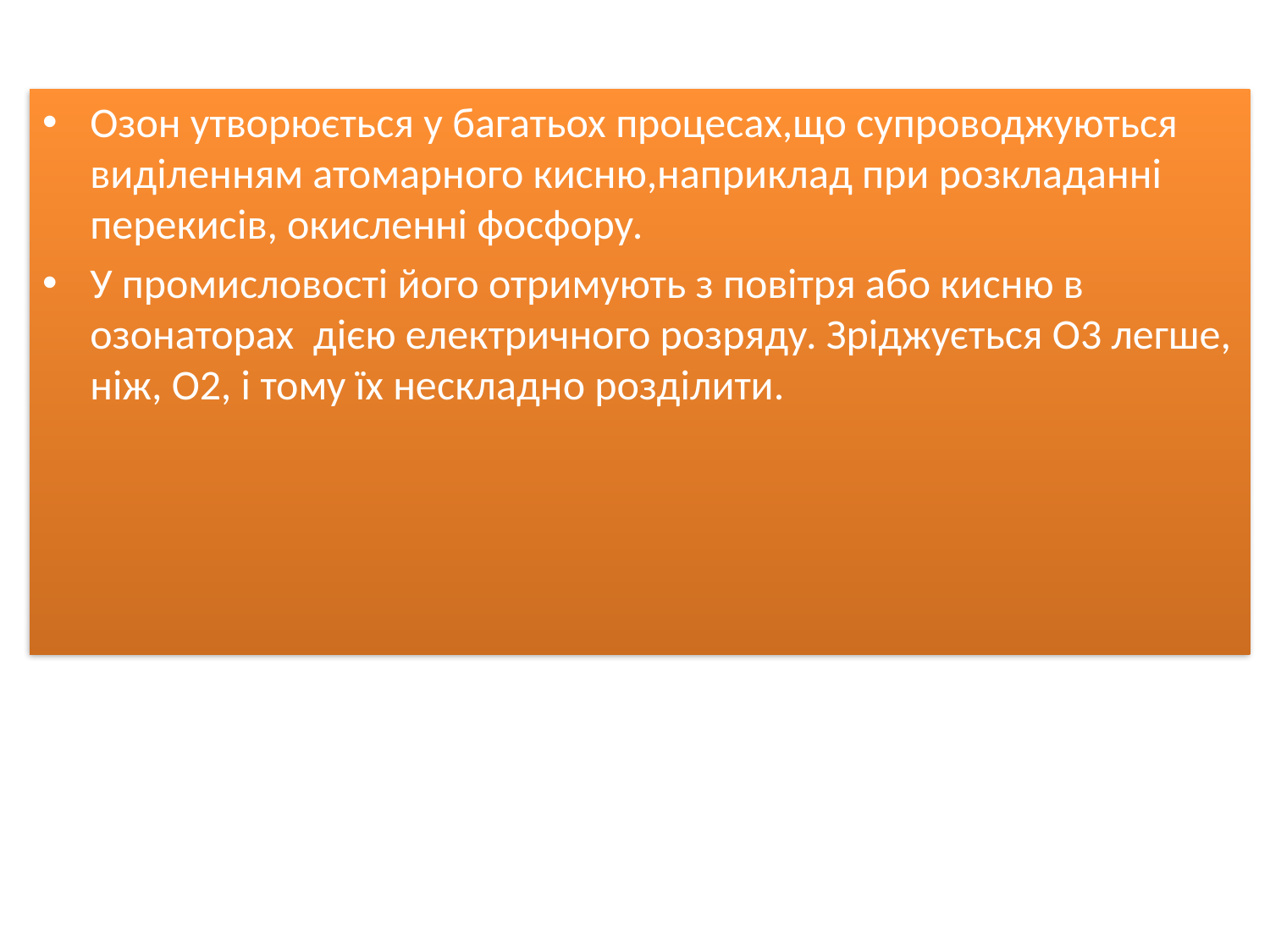

Озон утворюється у багатьох процесах,що супроводжуються виділенням атомарного кисню,наприклад при розкладанні перекисів, окисленні фосфору.
У промисловості його отримують з повітря або кисню в озонаторах  дією електричного розряду. Зріджується О3 легше, ніж, О2, і тому їх нескладно розділити.